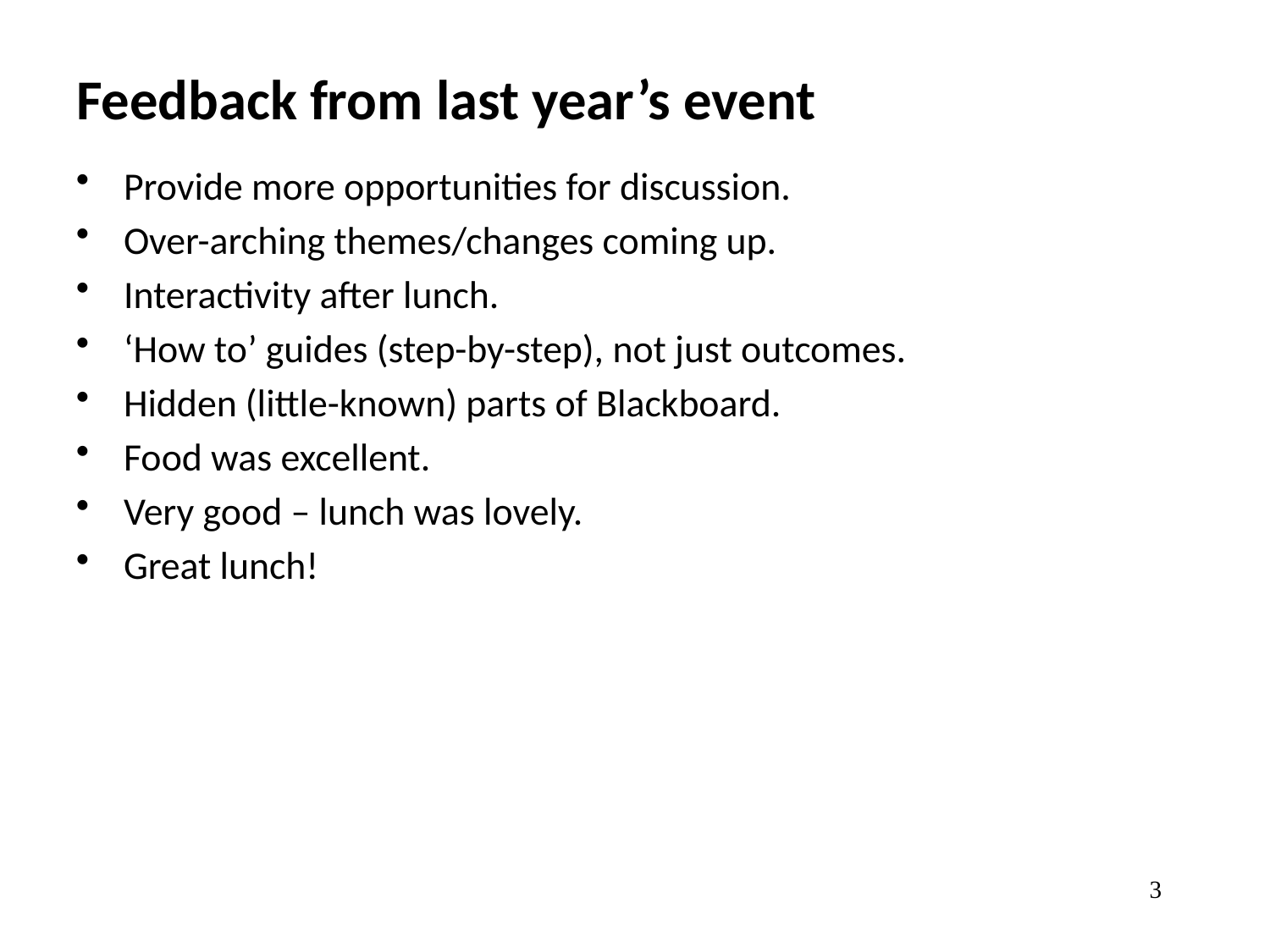

# Feedback from last year’s event
Provide more opportunities for discussion.
Over-arching themes/changes coming up.
Interactivity after lunch.
‘How to’ guides (step-by-step), not just outcomes.
Hidden (little-known) parts of Blackboard.
Food was excellent.
Very good – lunch was lovely.
Great lunch!

3